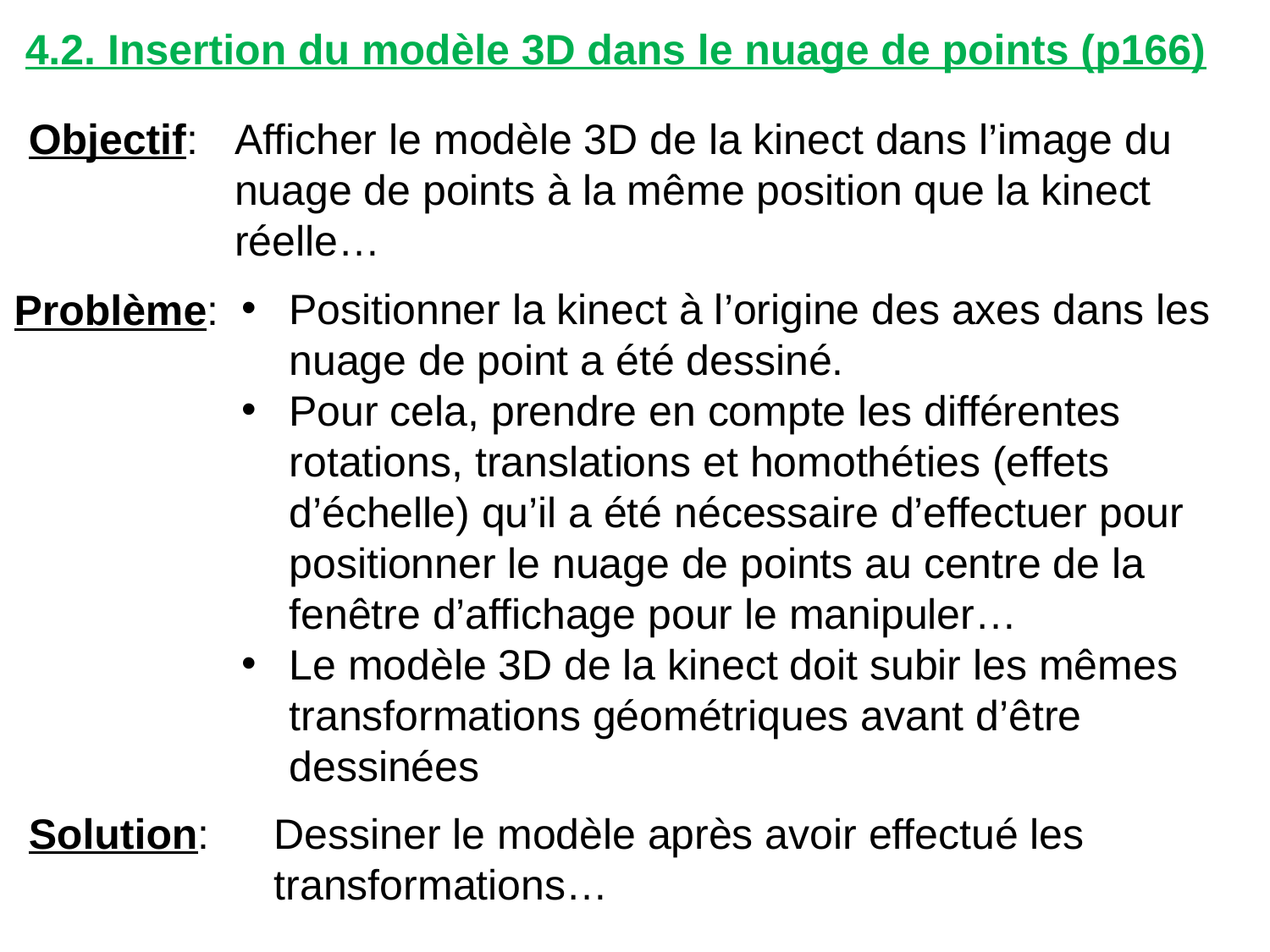

4.2. Insertion du modèle 3D dans le nuage de points (p166)
Objectif:
Afficher le modèle 3D de la kinect dans l’image du nuage de points à la même position que la kinect réelle…
Positionner la kinect à l’origine des axes dans les nuage de point a été dessiné.
Pour cela, prendre en compte les différentes rotations, translations et homothéties (effets d’échelle) qu’il a été nécessaire d’effectuer pour positionner le nuage de points au centre de la fenêtre d’affichage pour le manipuler…
Le modèle 3D de la kinect doit subir les mêmes transformations géométriques avant d’être dessinées
Problème:
Solution:
Dessiner le modèle après avoir effectué les transformations…